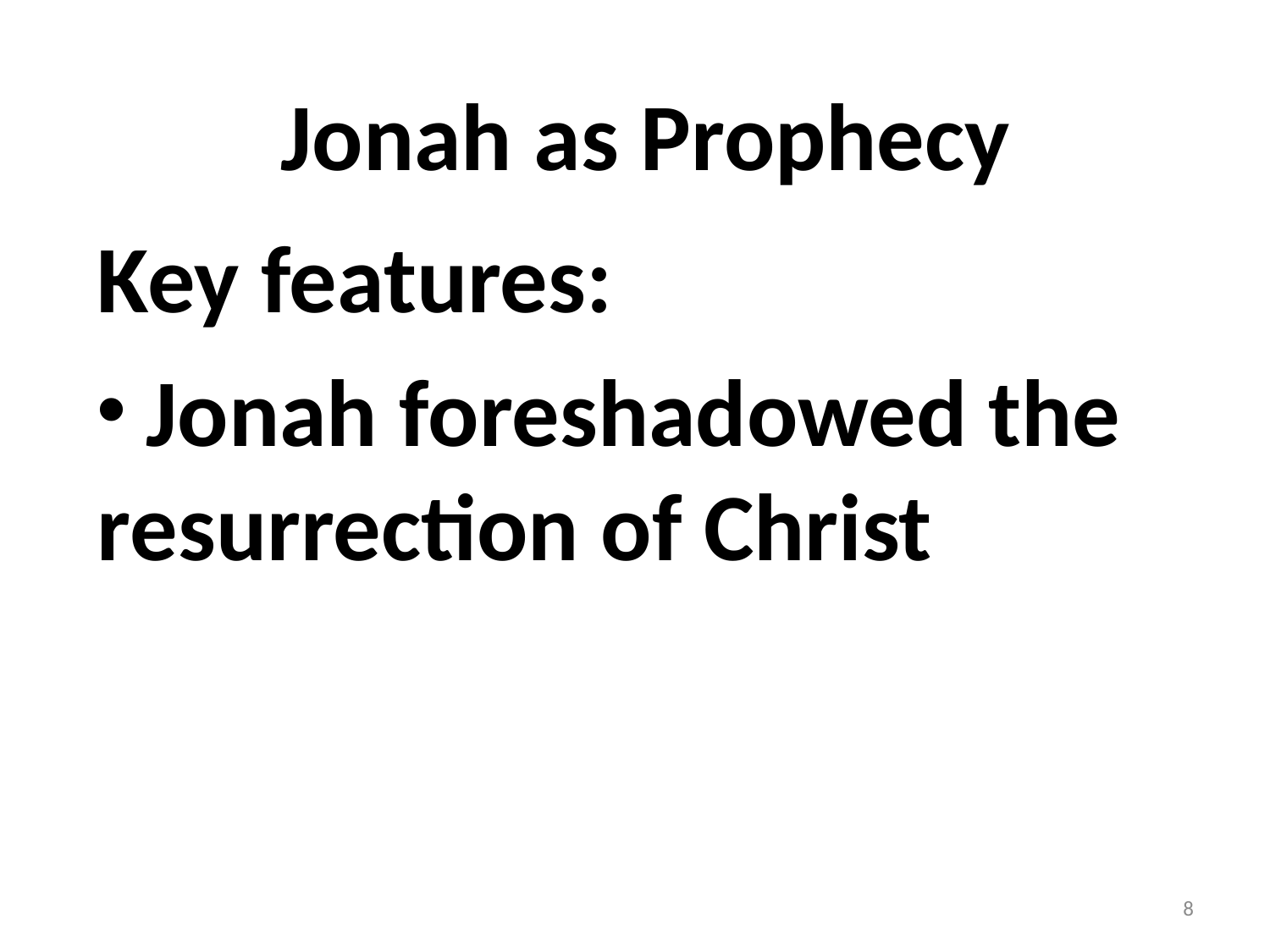

# Jonah as Prophecy
Key features:
 Jonah foreshadowed the resurrection of Christ
8